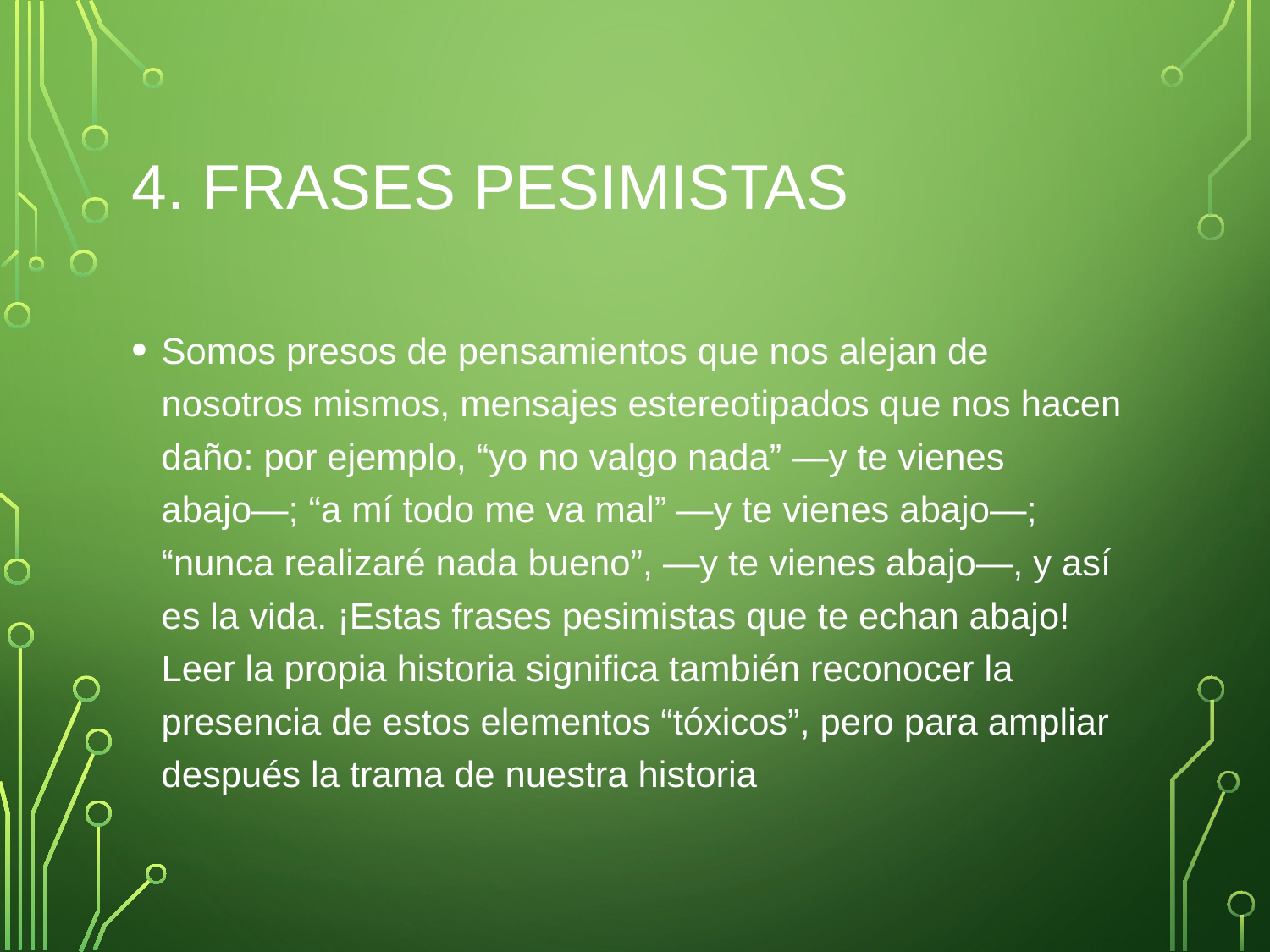

# 4. FRASES PESIMISTAS
Somos presos de pensamientos que nos alejan de nosotros mismos, mensajes estereotipados que nos hacen daño: por ejemplo, “yo no valgo nada” ―y te vienes abajo―; “a mí todo me va mal” ―y te vienes abajo―; “nunca realizaré nada bueno”, ―y te vienes abajo―, y así es la vida. ¡Estas frases pesimistas que te echan abajo! Leer la propia historia significa también reconocer la presencia de estos elementos “tóxicos”, pero para ampliar después la trama de nuestra historia